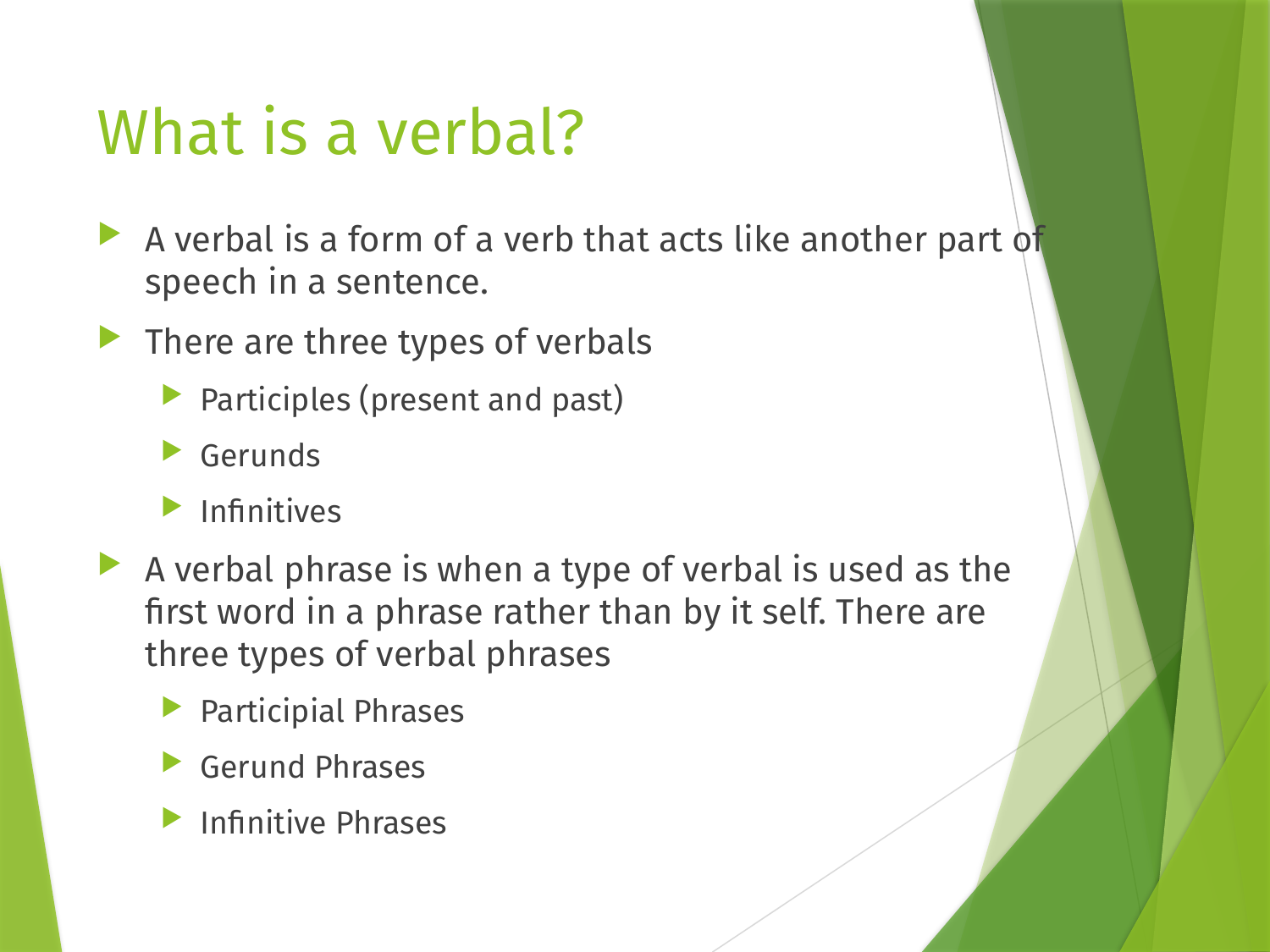

# What is a verbal?
A verbal is a form of a verb that acts like another part of speech in a sentence.
There are three types of verbals
Participles (present and past)
Gerunds
Infinitives
A verbal phrase is when a type of verbal is used as the first word in a phrase rather than by it self. There are three types of verbal phrases
Participial Phrases
Gerund Phrases
Infinitive Phrases